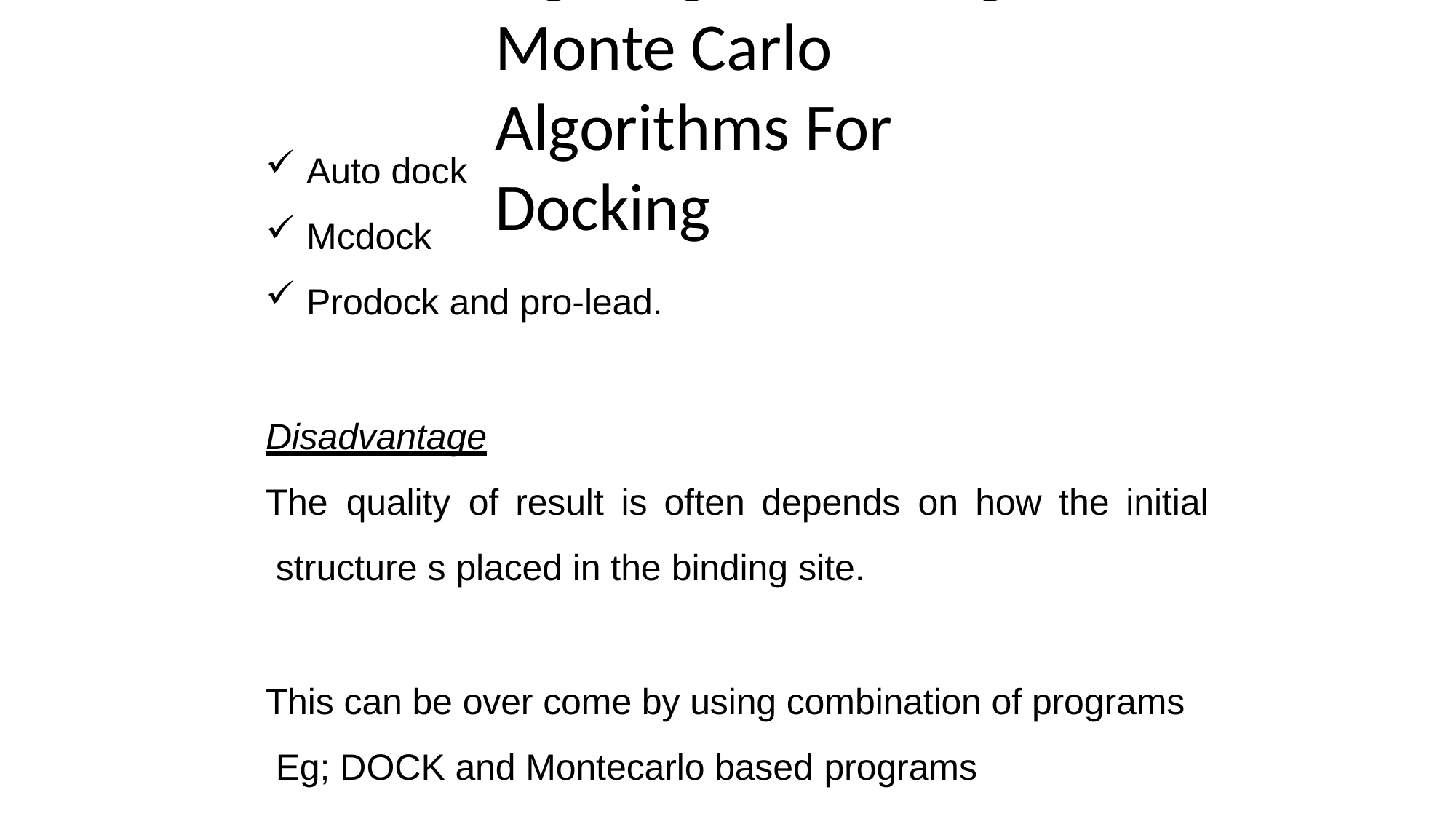

# Docking Programs Using Monte Carlo  Algorithms For Docking
Auto dock
Mcdock
Prodock and pro-lead.

Disadvantage
The	quality	of	result	is	often	depends	on	how	the	initial  structure s placed in the binding site.

This can be over come by using combination of programs  Eg; DOCK and Montecarlo based programs